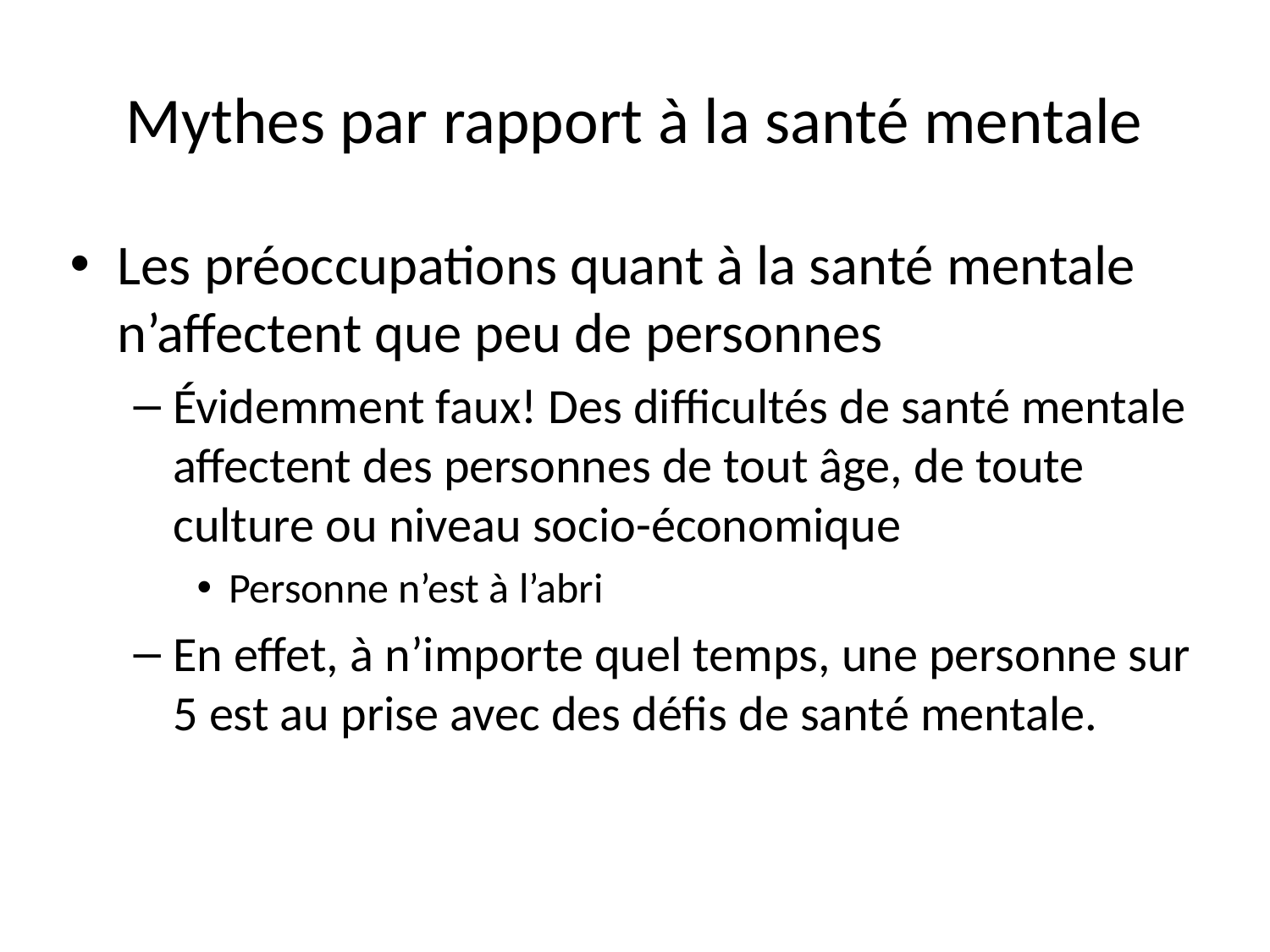

# Mythes par rapport à la santé mentale
Les préoccupations quant à la santé mentale n’affectent que peu de personnes
Évidemment faux! Des difficultés de santé mentale affectent des personnes de tout âge, de toute culture ou niveau socio-économique
Personne n’est à l’abri
En effet, à n’importe quel temps, une personne sur 5 est au prise avec des défis de santé mentale.